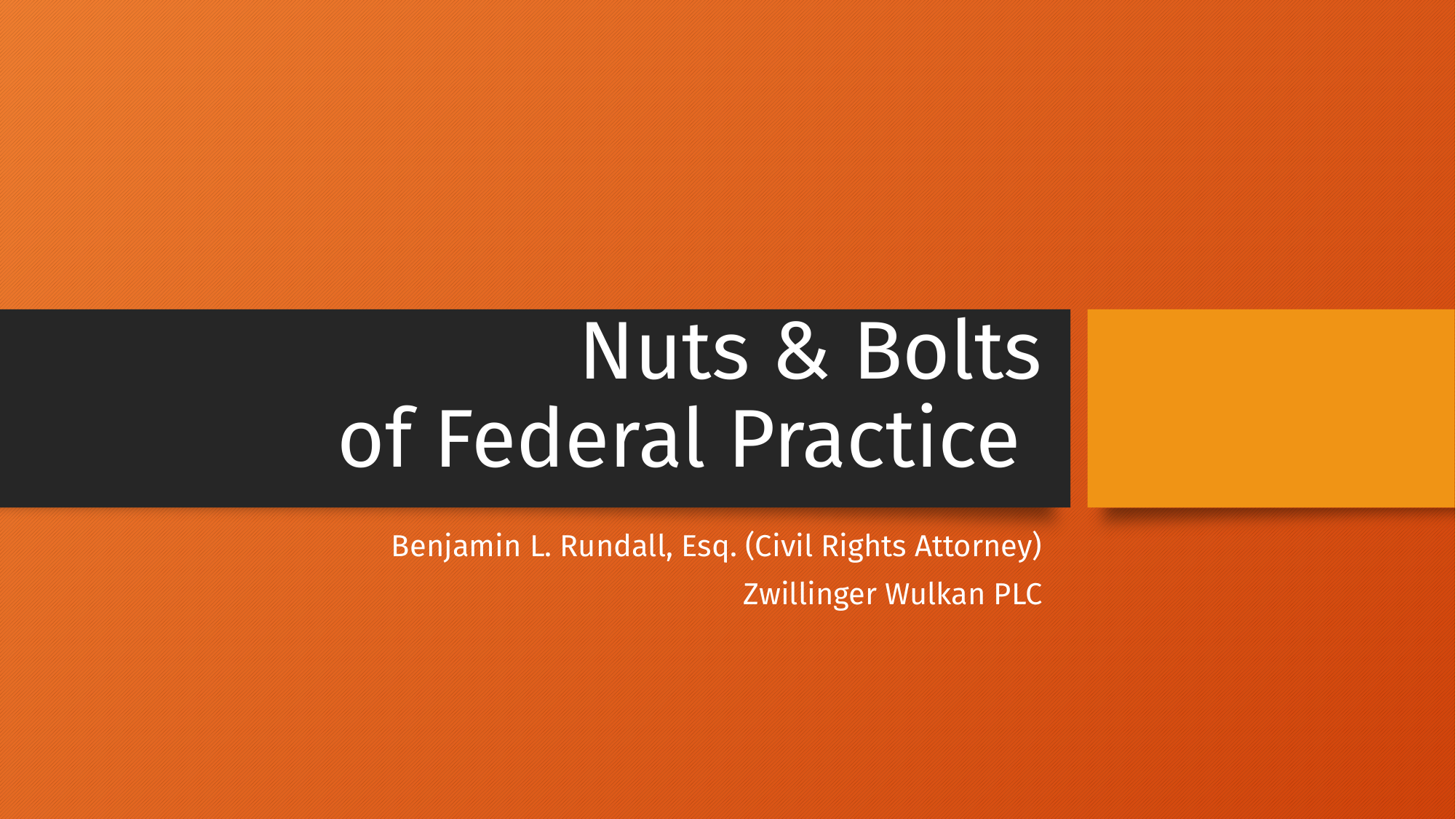

# Nuts & Bolts of Federal Practice
Benjamin L. Rundall, Esq. (Civil Rights Attorney)
Zwillinger Wulkan PLC